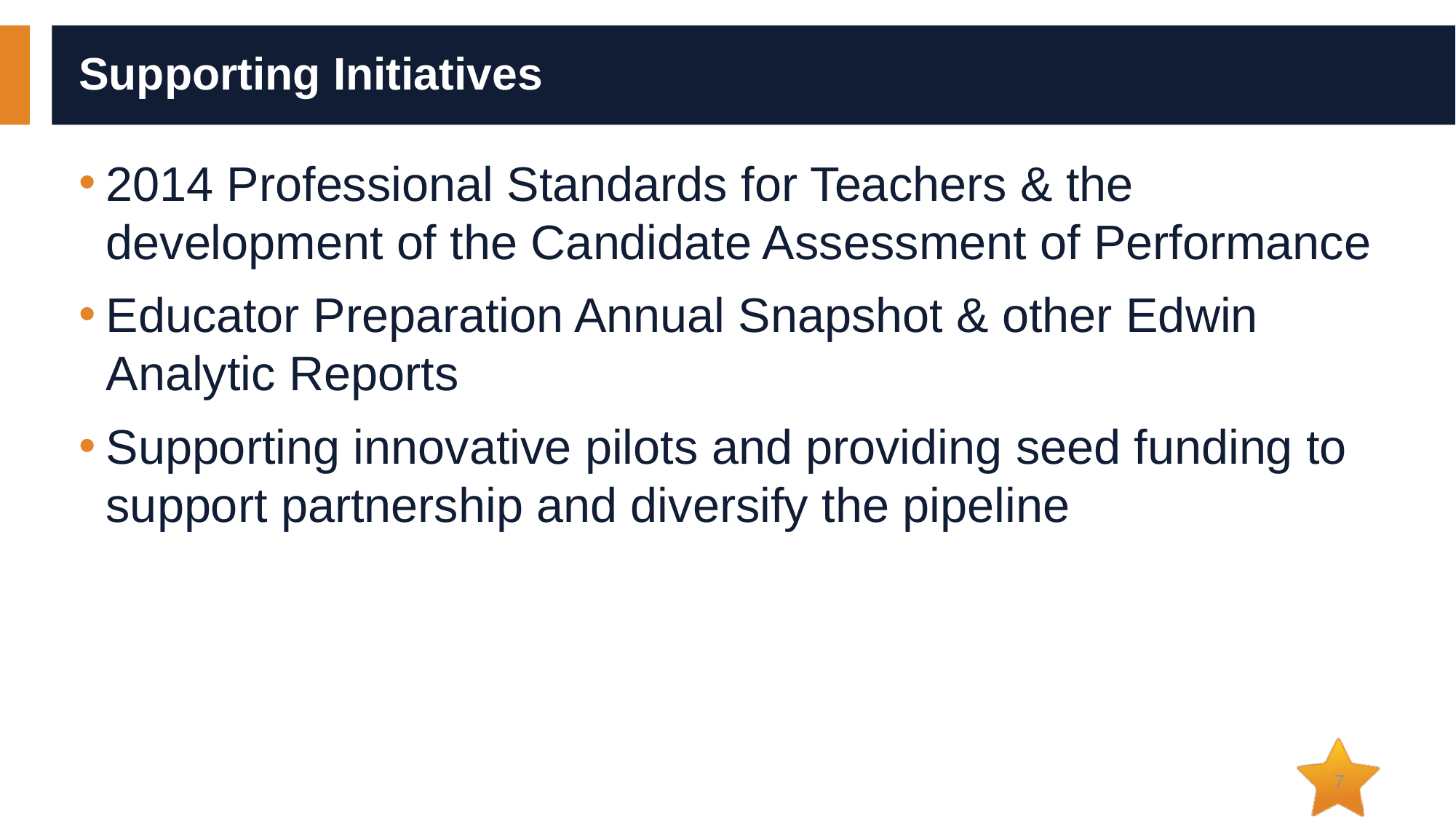

# Supporting Initiatives
2014 Professional Standards for Teachers & the development of the Candidate Assessment of Performance
Educator Preparation Annual Snapshot & other Edwin Analytic Reports
Supporting innovative pilots and providing seed funding to support partnership and diversify the pipeline

7